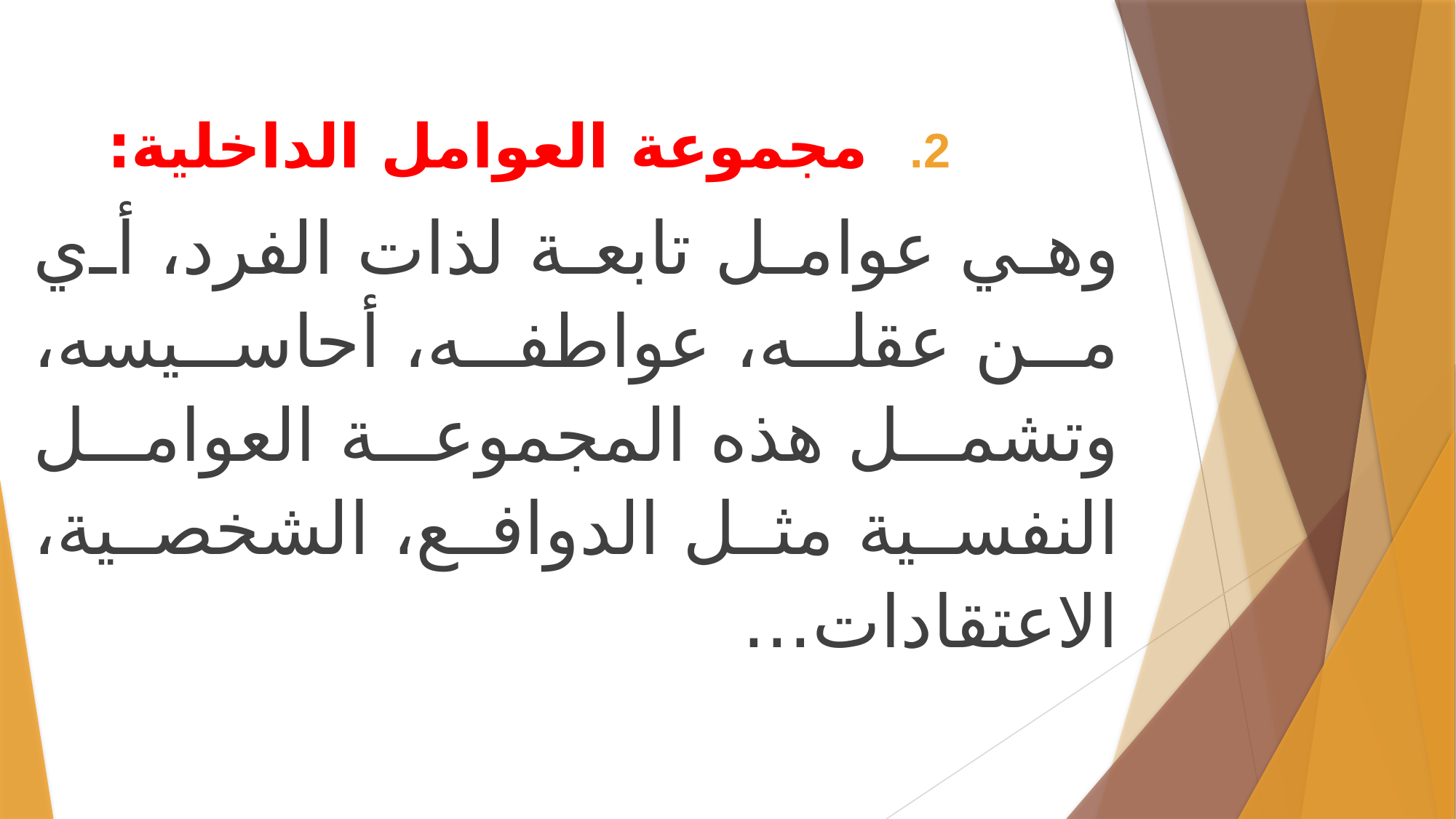

مجموعة العوامل الداخلية:
وهي عوامل تابعة لذات الفرد، أي من عقله، عواطفه، أحاسيسه، وتشمل هذه المجموعة العوامل النفسية مثل الدوافع، الشخصية، الاعتقادات...